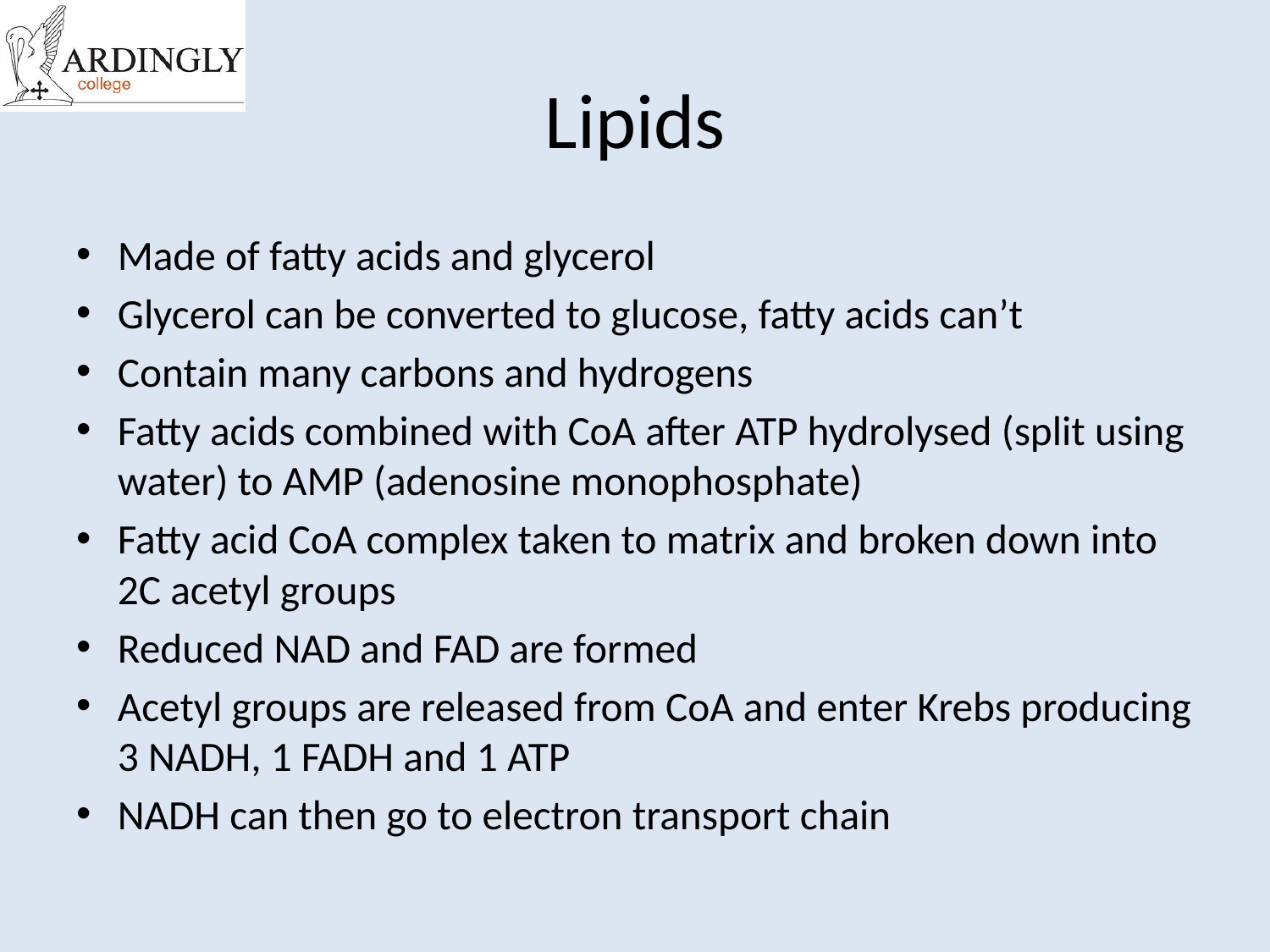

# Lipids
Made of fatty acids and glycerol
Glycerol can be converted to glucose, fatty acids can’t
Contain many carbons and hydrogens
Fatty acids combined with CoA after ATP hydrolysed (split using water) to AMP (adenosine monophosphate)
Fatty acid CoA complex taken to matrix and broken down into 2C acetyl groups
Reduced NAD and FAD are formed
Acetyl groups are released from CoA and enter Krebs producing 3 NADH, 1 FADH and 1 ATP
NADH can then go to electron transport chain